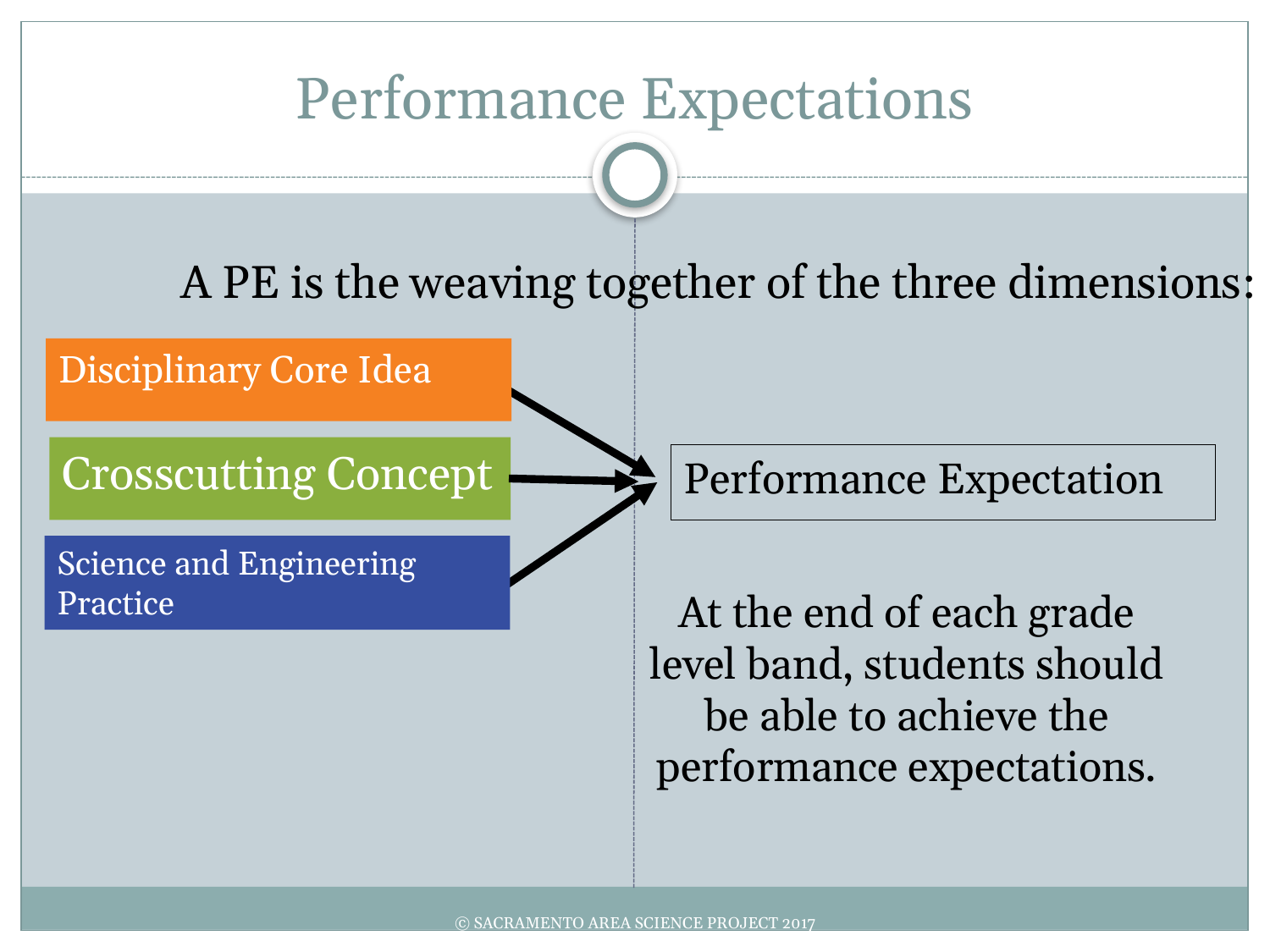

# Performance Expectations
A PE is the weaving together of the three dimensions:

Disciplinary Core Idea
Crosscutting Concept
Performance Expectation

Science and Engineering Practice
At the end of each grade level band, students should be able to achieve the performance expectations.

© Sacramento area science project 2017